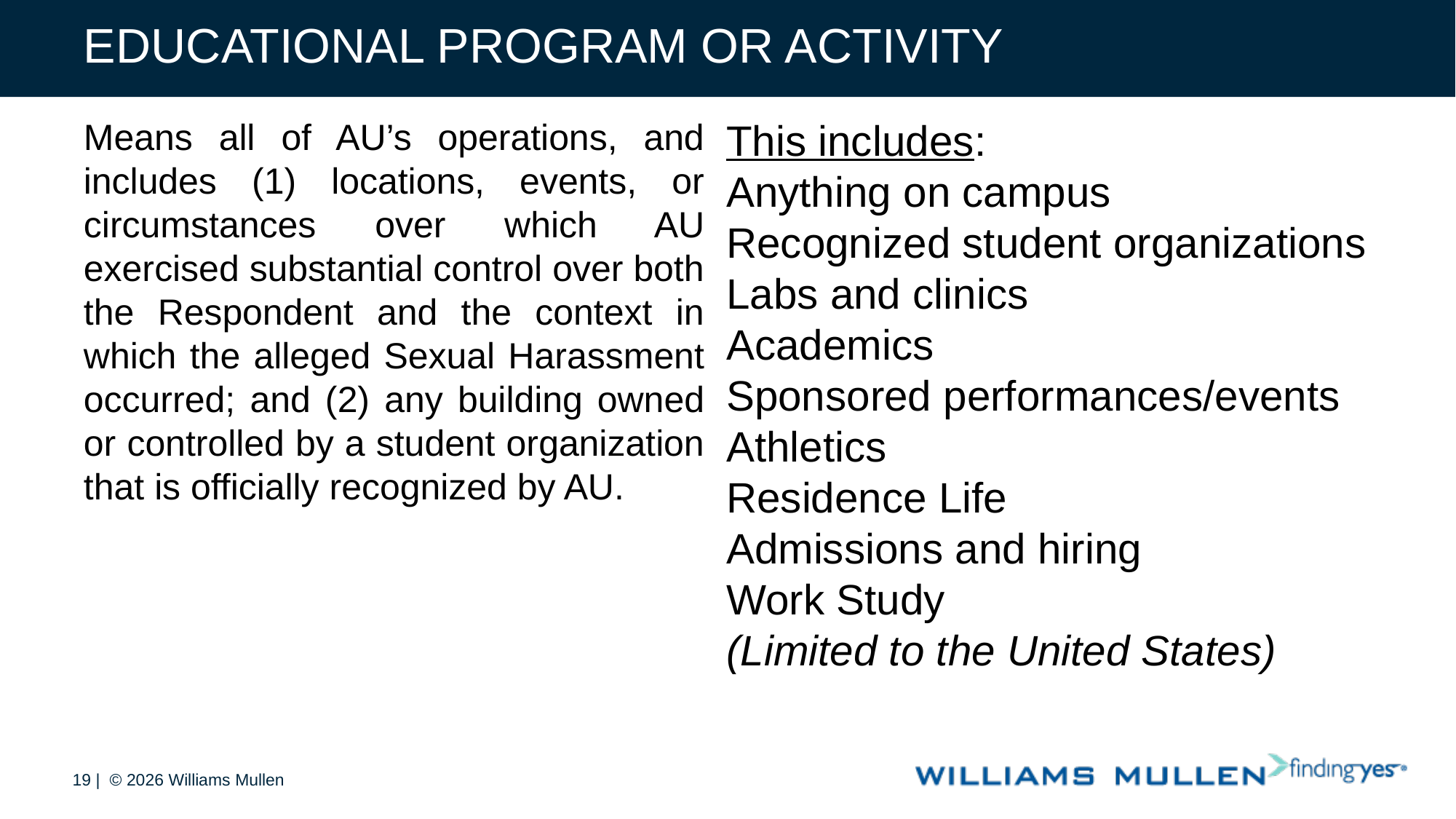

# EDUCATIONAL PROGRAM OR ACTIVITY
Means all of AU’s operations, and includes (1) locations, events, or circumstances over which AU exercised substantial control over both the Respondent and the context in which the alleged Sexual Harassment occurred; and (2) any building owned or controlled by a student organization that is officially recognized by AU.

This includes:
Anything on campus
Recognized student organizations
Labs and clinics
Academics
Sponsored performances/events
Athletics
Residence Life
Admissions and hiring
Work Study
(Limited to the United States)